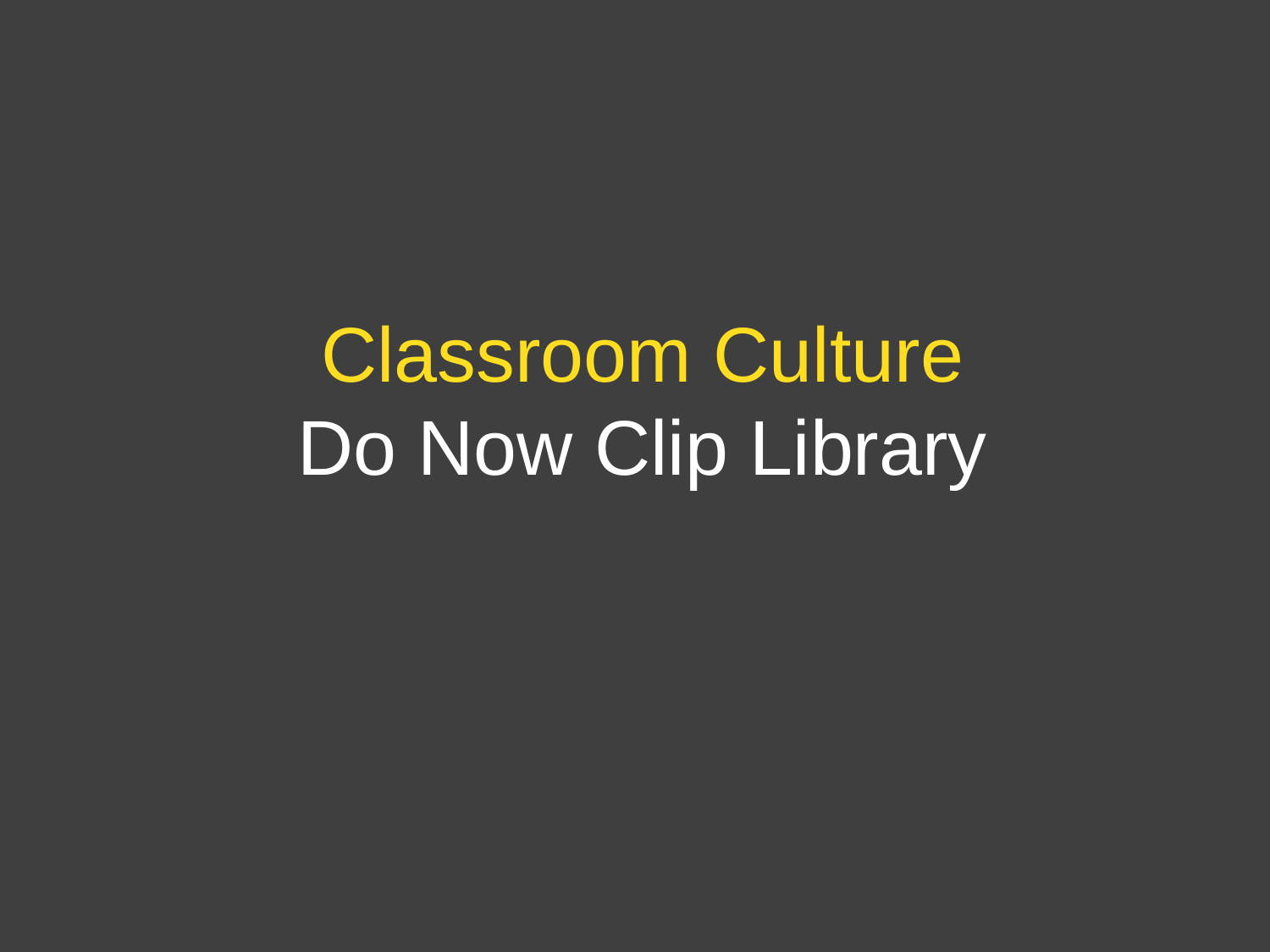

# Classroom Culture Do Now Clip Library